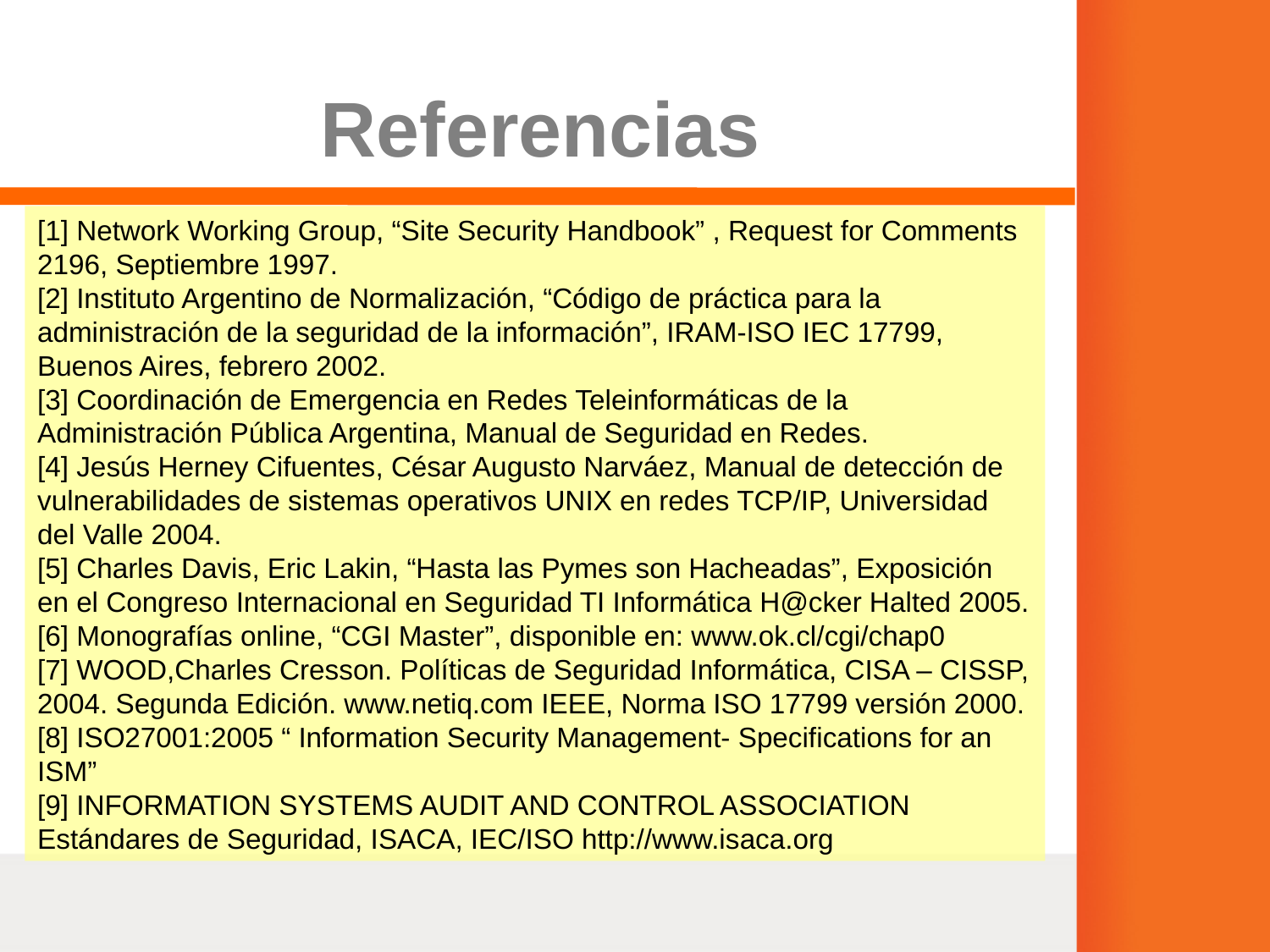

Referencias

[1] Network Working Group, “Site Security Handbook” , Request for Comments 2196, Septiembre 1997.
[2] Instituto Argentino de Normalización, “Código de práctica para la administración de la seguridad de la información”, IRAM-ISO IEC 17799, Buenos Aires, febrero 2002.
[3] Coordinación de Emergencia en Redes Teleinformáticas de la Administración Pública Argentina, Manual de Seguridad en Redes.
[4] Jesús Herney Cifuentes, César Augusto Narváez, Manual de detección de
vulnerabilidades de sistemas operativos UNIX en redes TCP/IP, Universidad del Valle 2004.
[5] Charles Davis, Eric Lakin, “Hasta las Pymes son Hacheadas”, Exposición en el Congreso Internacional en Seguridad TI Informática H@cker Halted 2005.
[6] Monografías online, “CGI Master”, disponible en: www.ok.cl/cgi/chap0
[7] WOOD,Charles Cresson. Políticas de Seguridad Informática, CISA – CISSP, 2004. Segunda Edición. www.netiq.com IEEE, Norma ISO 17799 versión 2000.
[8] ISO27001:2005 “ Information Security Management- Specifications for an ISM”
[9] INFORMATION SYSTEMS AUDIT AND CONTROL ASSOCIATION Estándares de Seguridad, ISACA, IEC/ISO http://www.isaca.org